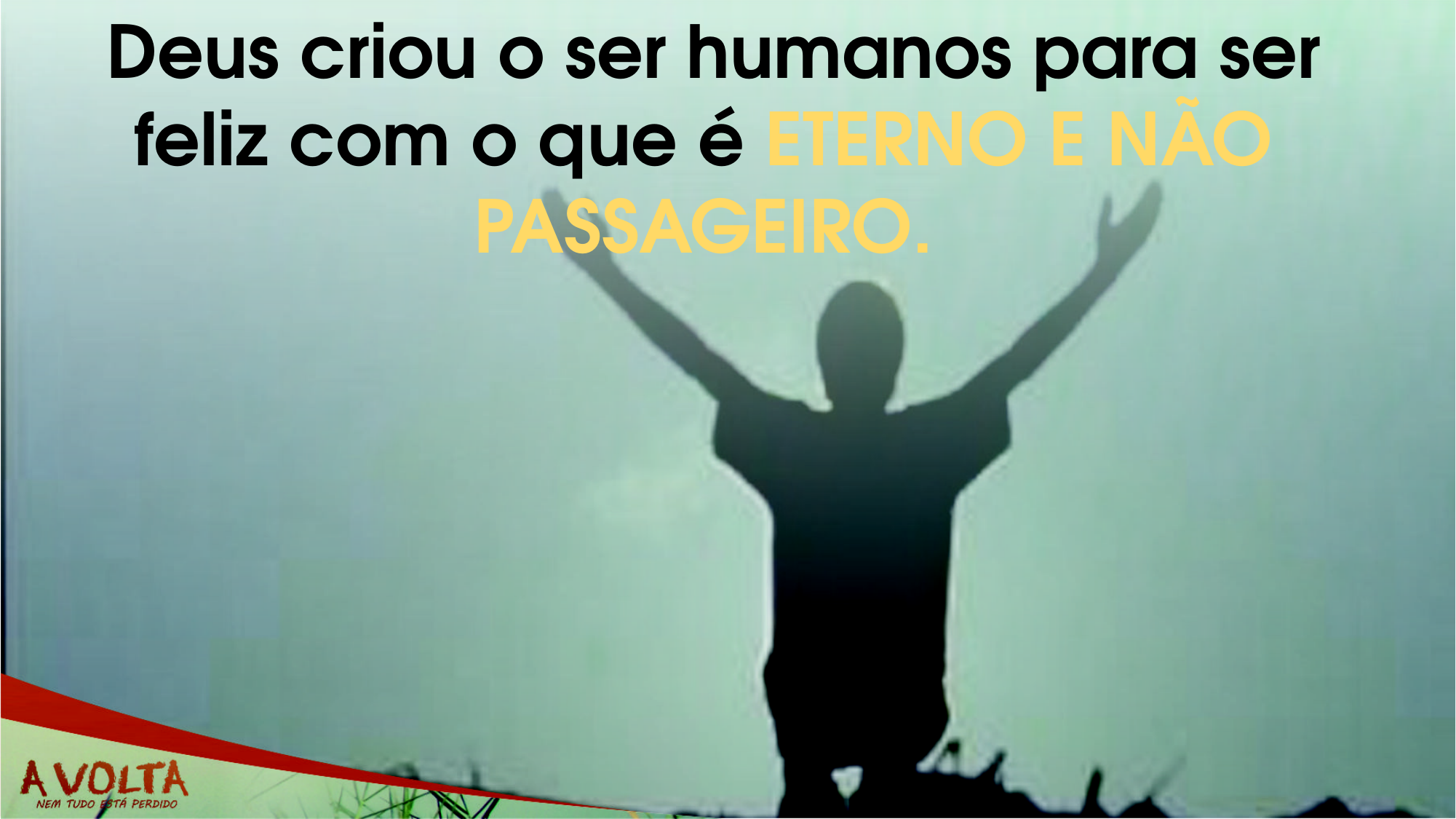

Deus criou o ser humanos para ser feliz com o que é ETERNO E NÃO PASSAGEIRO.